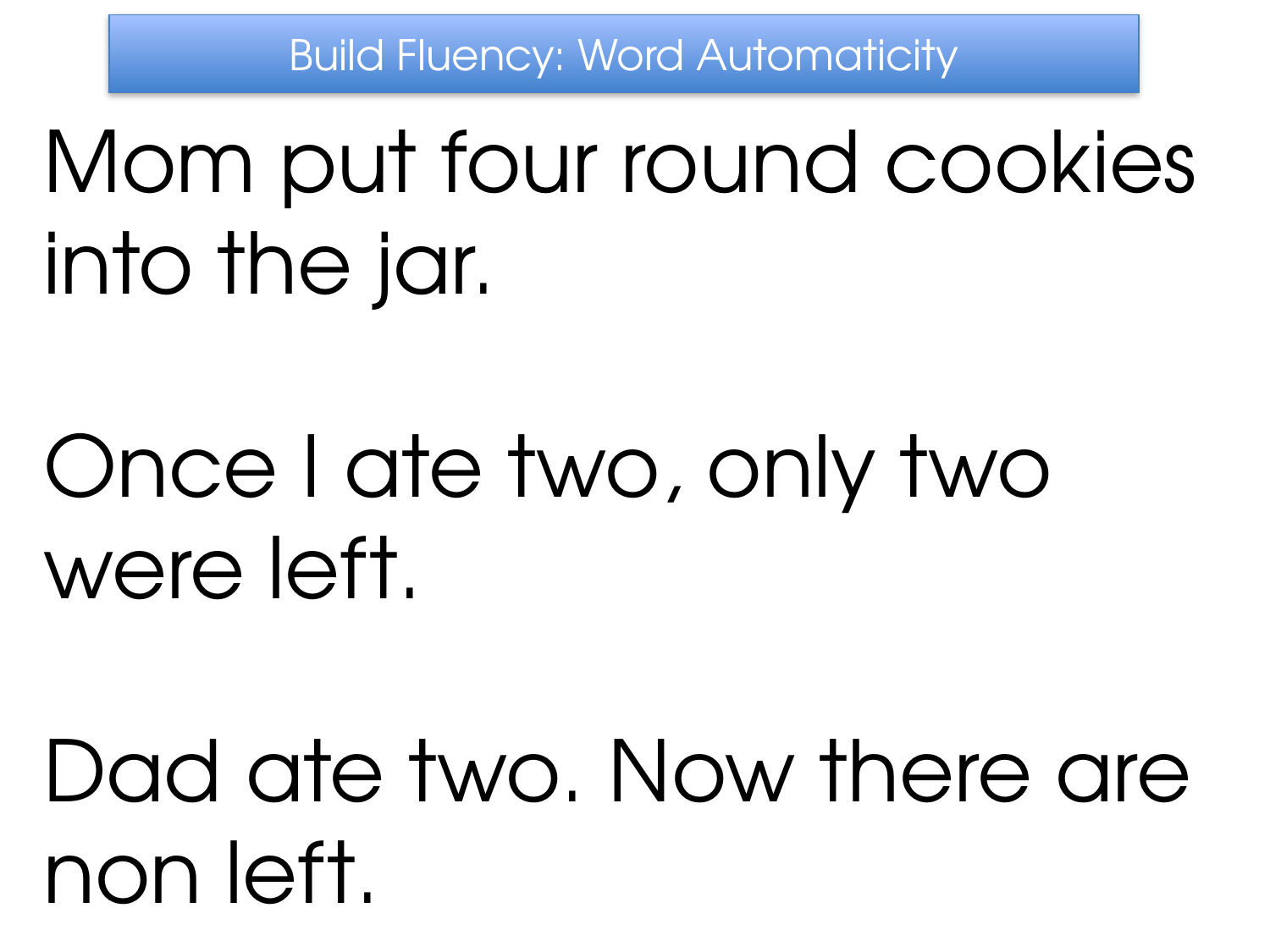

Build Fluency: Word Automaticity
Mom put four round cookies into the jar.

Once I ate two, only two were left.

Dad ate two. Now there are non left.